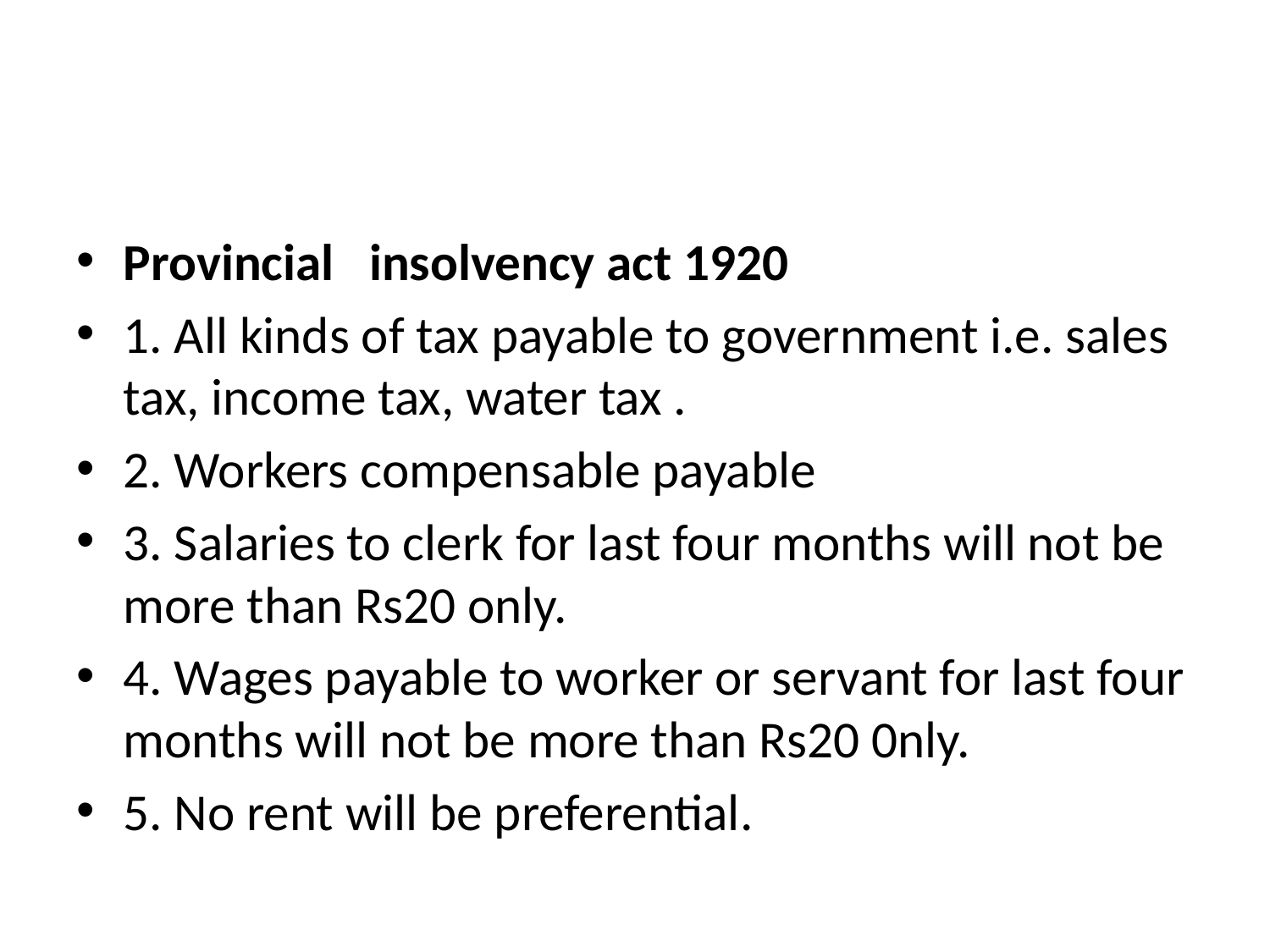

#
Provincial   insolvency act 1920
1. All kinds of tax payable to government i.e. sales tax, income tax, water tax .
2. Workers compensable payable
3. Salaries to clerk for last four months will not be more than Rs20 only.
4. Wages payable to worker or servant for last four months will not be more than Rs20 0nly.
5. No rent will be preferential.